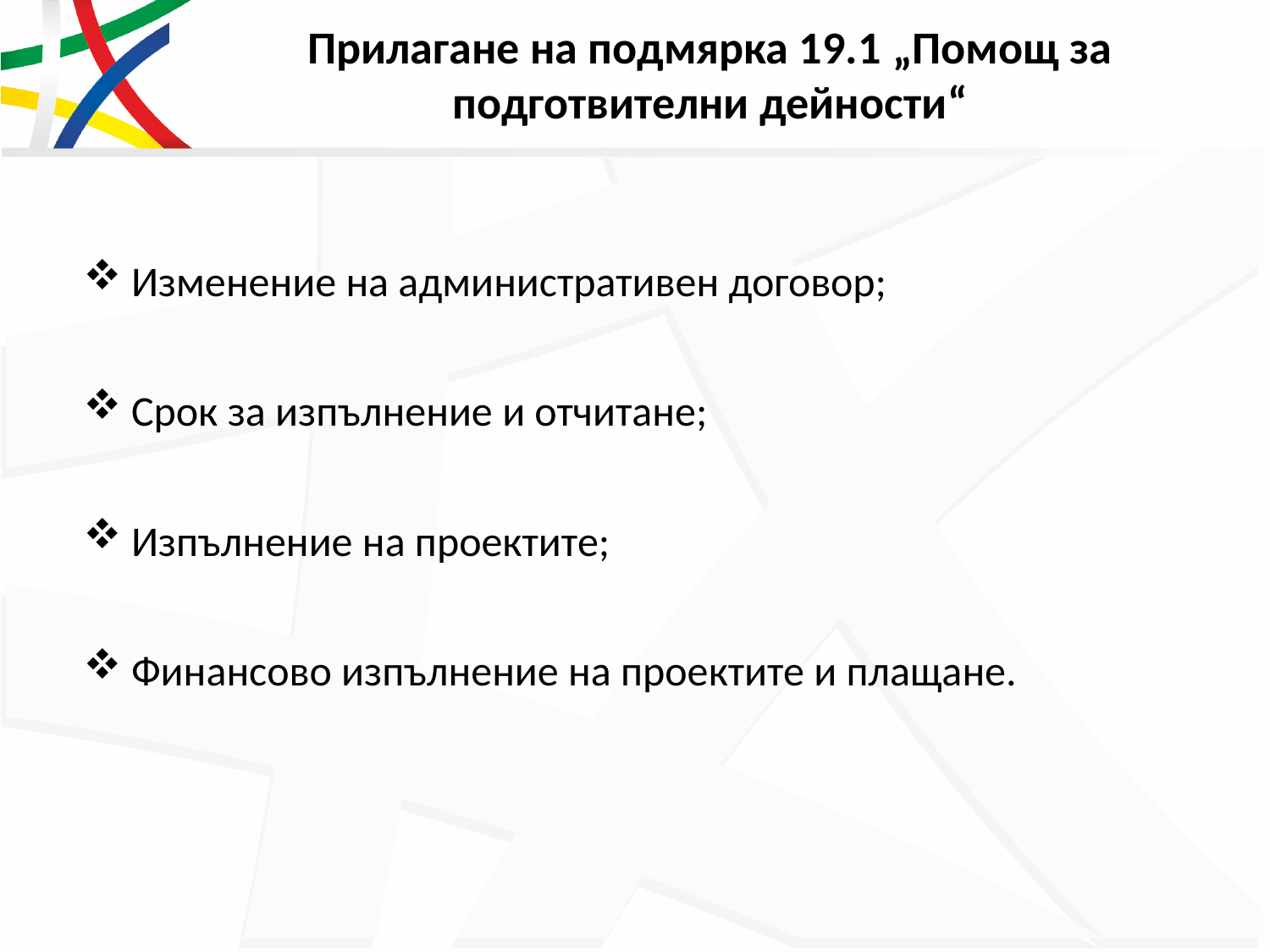

# Прилагане на подмярка 19.1 „Помощ за подготвителни дейности“

Изменение на административен договор;

Срок за изпълнение и отчитане;

Изпълнение на проектите;

Финансово изпълнение на проектите и плащане.